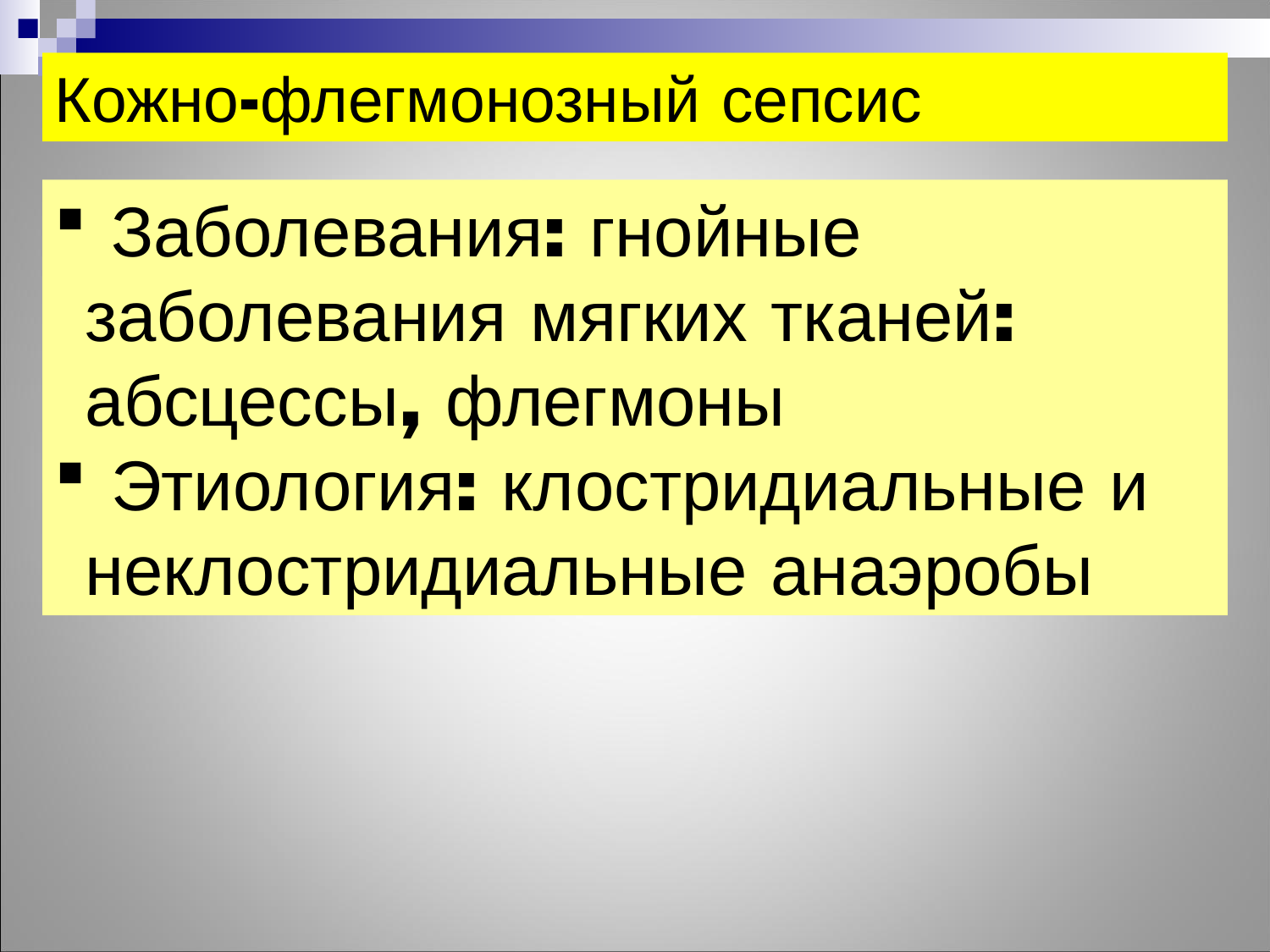

Кожно-флегмонозный сепсис
 Заболевания: гнойные заболевания мягких тканей: абсцессы, флегмоны
 Этиология: клостридиальные и неклостридиальные анаэробы